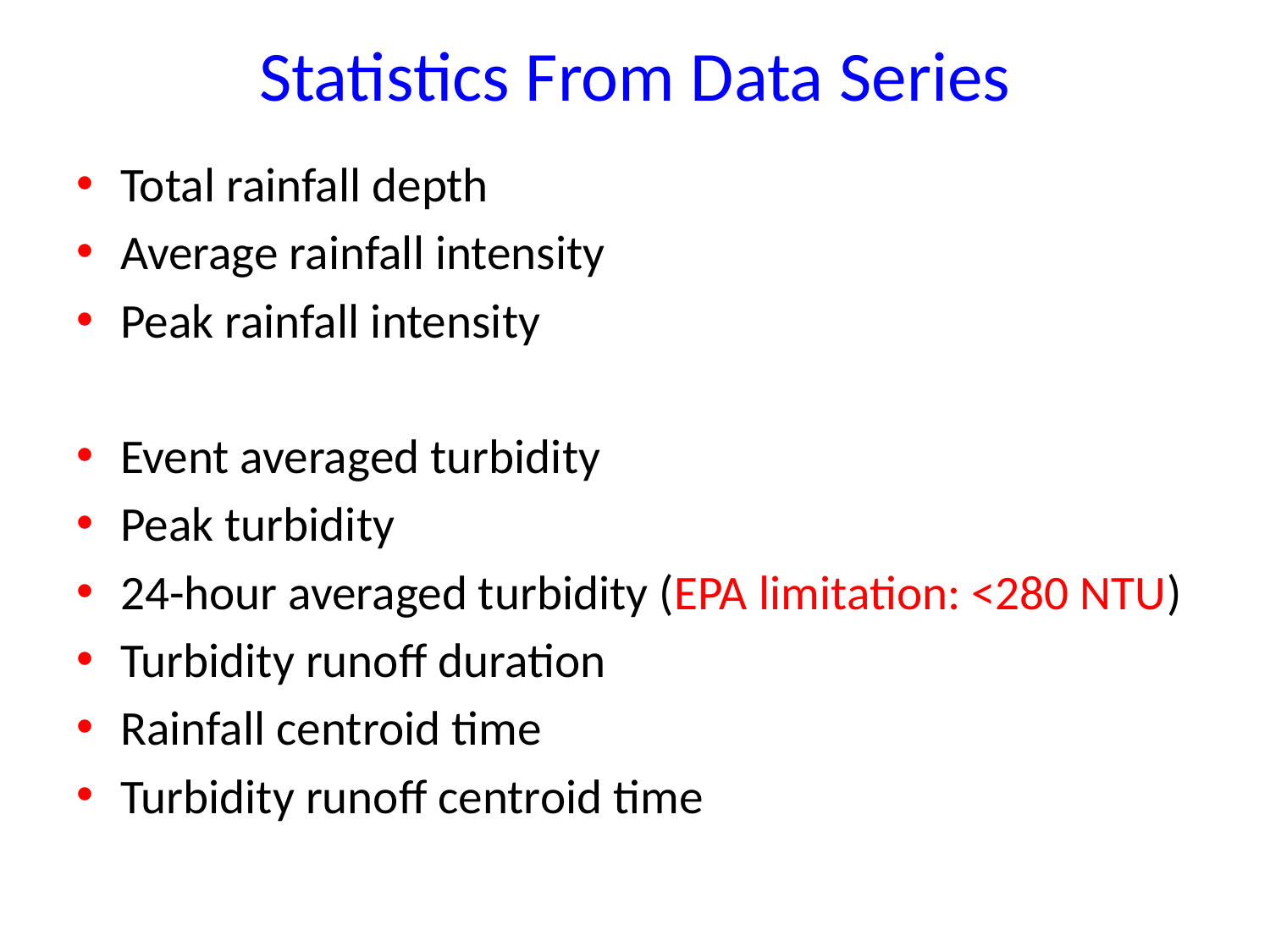

# Statistics From Data Series
Total rainfall depth
Average rainfall intensity
Peak rainfall intensity

Event averaged turbidity
Peak turbidity
24-hour averaged turbidity (EPA limitation: <280 NTU)
Turbidity runoff duration
Rainfall centroid time
Turbidity runoff centroid time